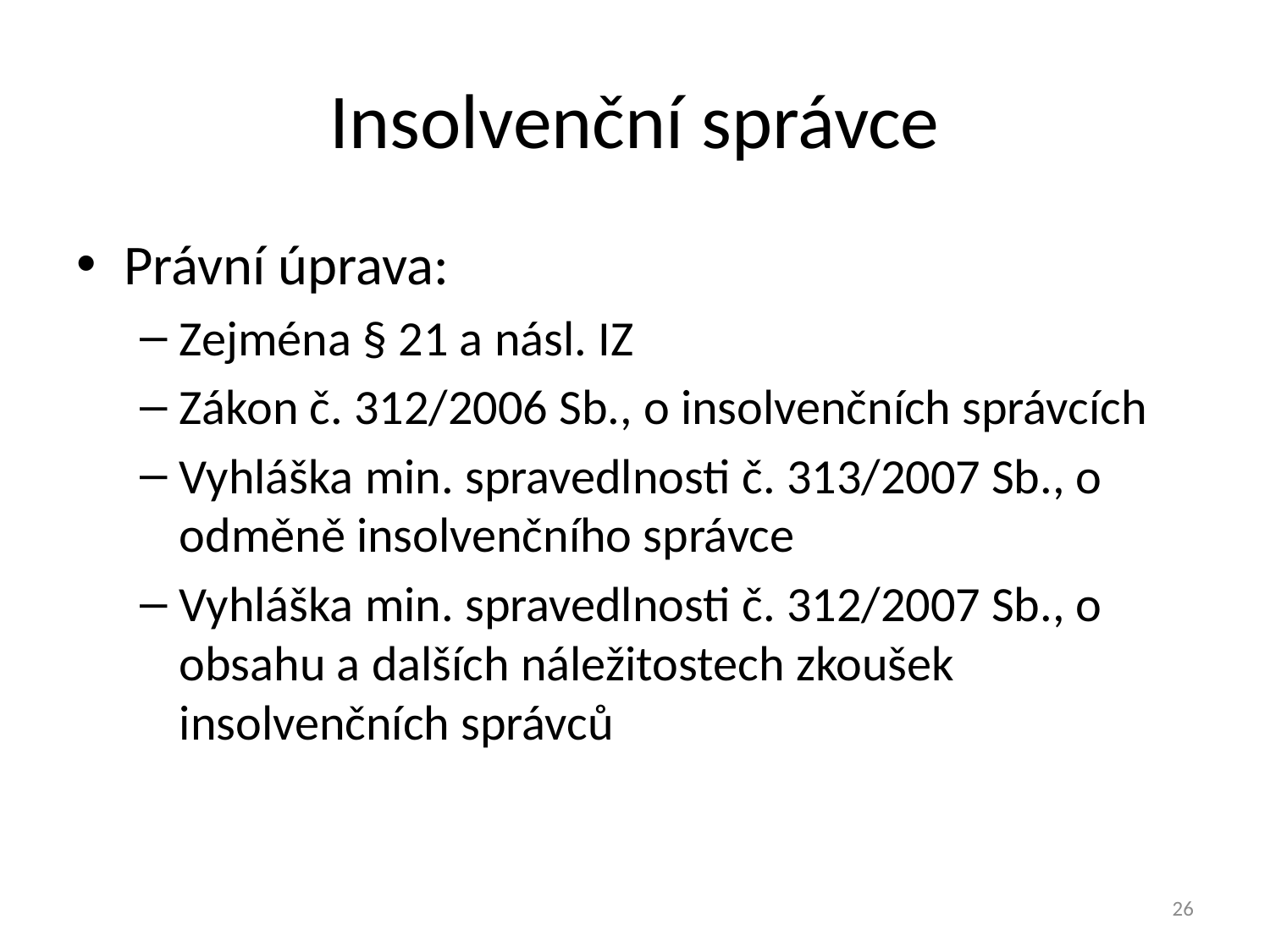

# Insolvenční správce
Právní úprava:
Zejména § 21 a násl. IZ
Zákon č. 312/2006 Sb., o insolvenčních správcích
Vyhláška min. spravedlnosti č. 313/2007 Sb., o odměně insolvenčního správce
Vyhláška min. spravedlnosti č. 312/2007 Sb., o obsahu a dalších náležitostech zkoušek insolvenčních správců
26